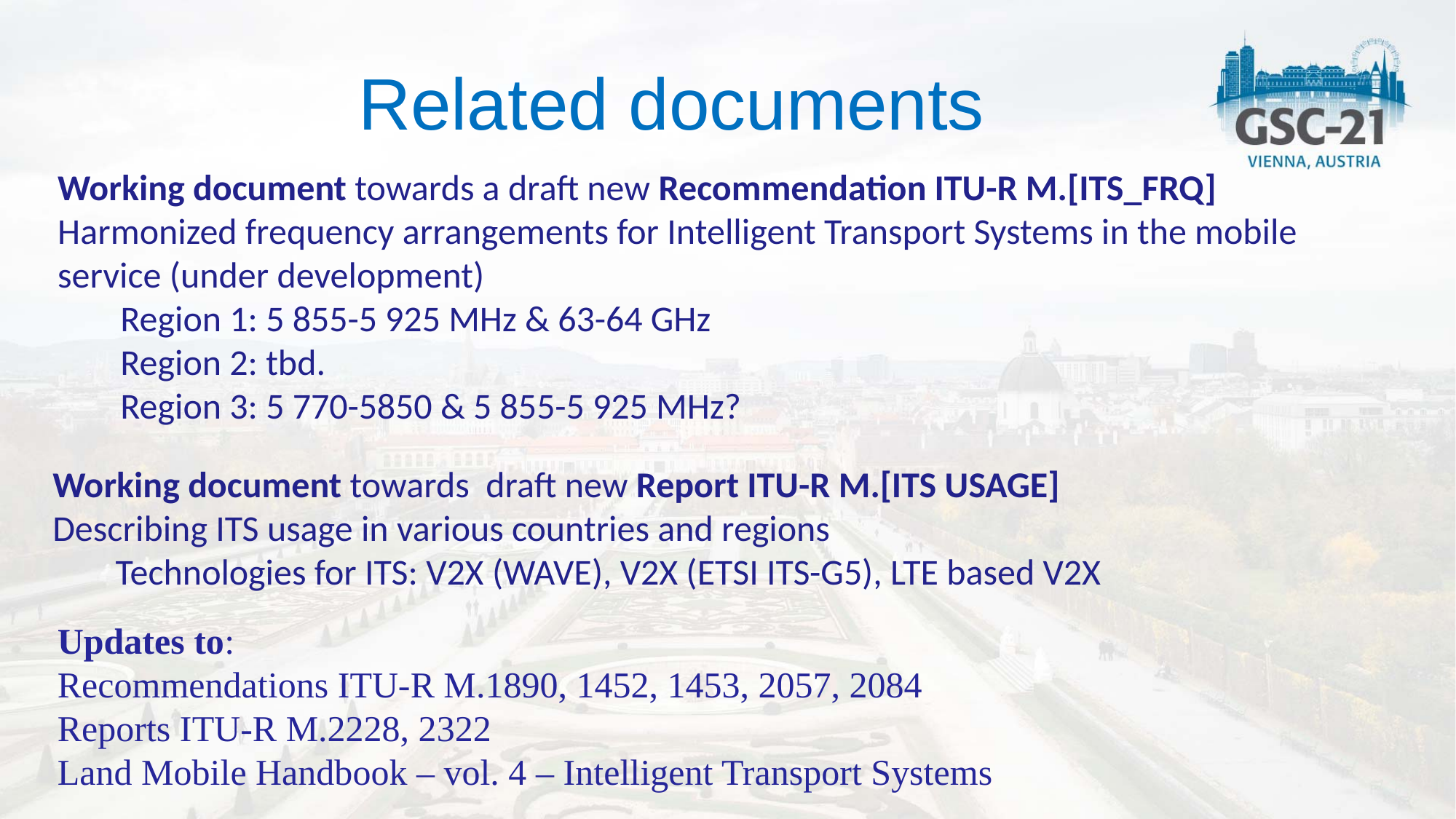

Related documents

Working document towards a draft new Recommendation ITU-R M.[ITS_FRQ]
Harmonized frequency arrangements for Intelligent Transport Systems in the mobile service (under development)
 Region 1: 5 855-5 925 MHz & 63-64 GHz
 Region 2: tbd.
 Region 3: 5 770-5850 & 5 855-5 925 MHz?
Working document towards  draft new Report ITU-R M.[ITS USAGE]
Describing ITS usage in various countries and regions
 Technologies for ITS: V2X (WAVE), V2X (ETSI ITS-G5), LTE based V2X
Updates to:
Recommendations ITU-R M.1890, 1452, 1453, 2057, 2084
Reports ITU-R M.2228, 2322
Land Mobile Handbook – vol. 4 – Intelligent Transport Systems